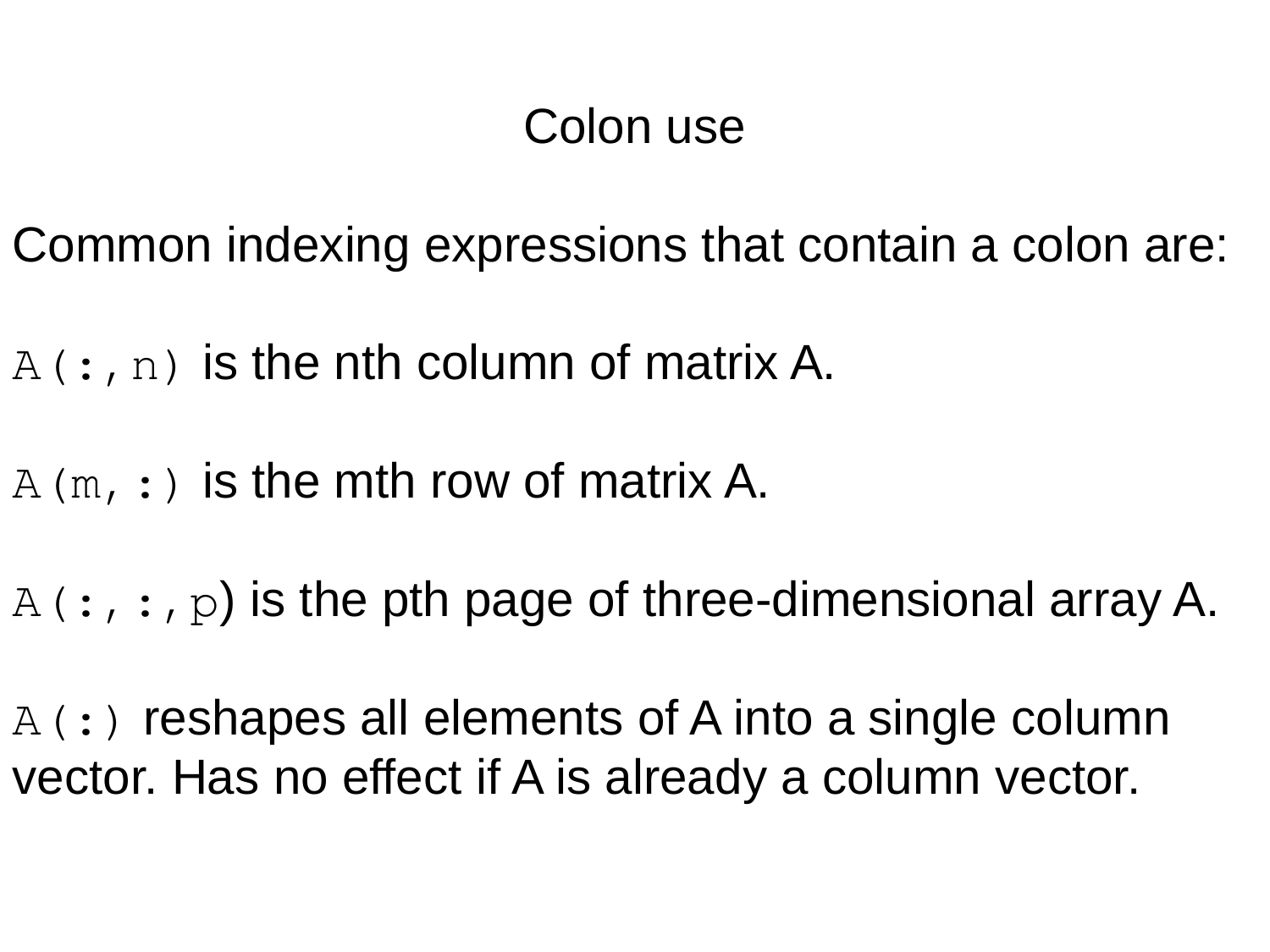

Colon use

Common indexing expressions that contain a colon are:

A(:,n) is the nth column of matrix A.

A(m,:) is the mth row of matrix A.

A(:,:,p) is the pth page of three-dimensional array A.

A(:) reshapes all elements of A into a single column vector. Has no effect if A is already a column vector.